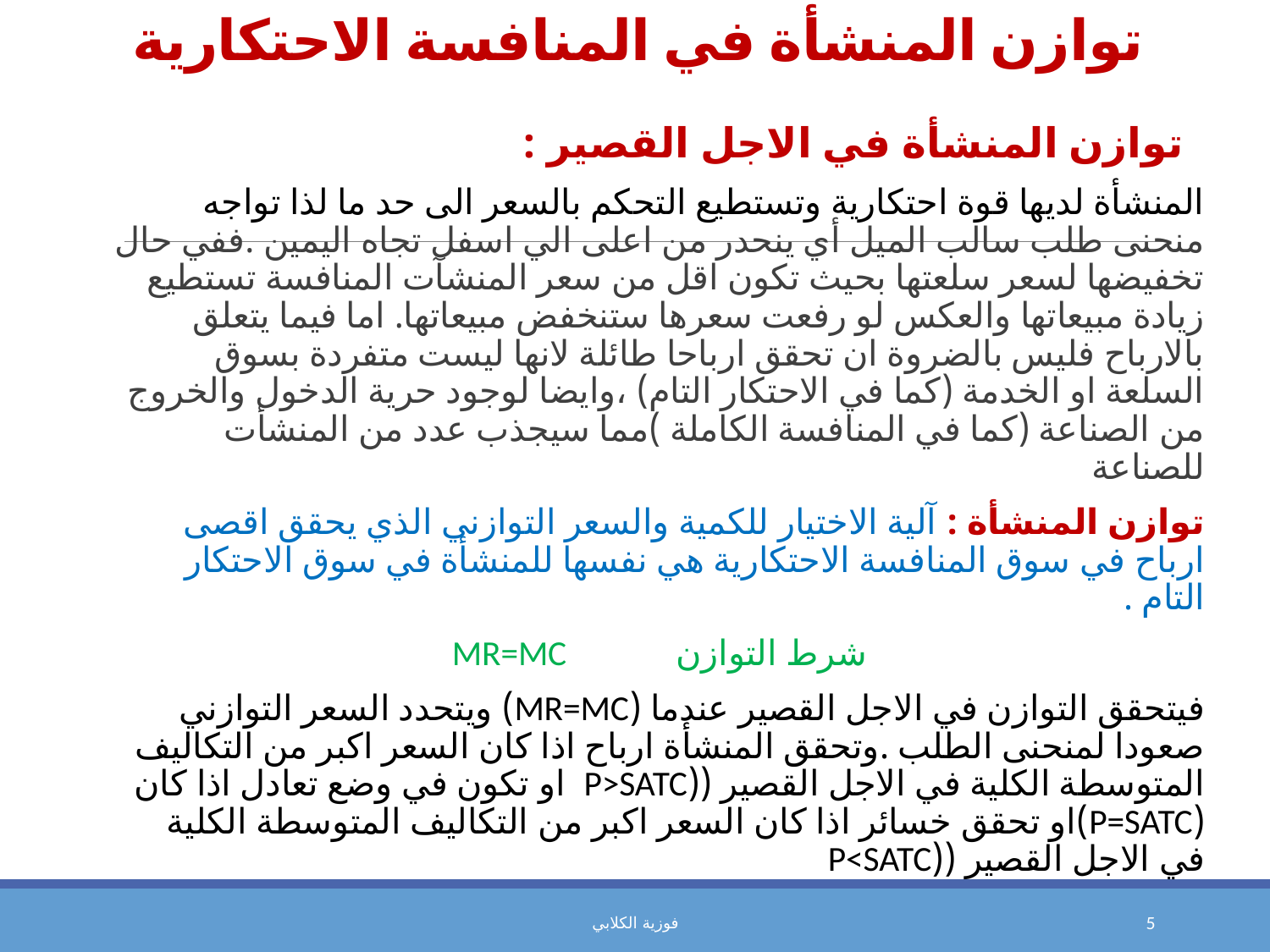

# توازن المنشأة في المنافسة الاحتكارية
  توازن المنشأة في الاجل القصير :
المنشأة لديها قوة احتكارية وتستطيع التحكم بالسعر الى حد ما لذا تواجه منحنى طلب سالب الميل أي ينحدر من اعلى الي اسفل تجاه اليمين .ففي حال تخفيضها لسعر سلعتها بحيث تكون اقل من سعر المنشآت المنافسة تستطيع زيادة مبيعاتها والعكس لو رفعت سعرها ستنخفض مبيعاتها. اما فيما يتعلق بالارباح فليس بالضروة ان تحقق ارباحا طائلة لانها ليست متفردة بسوق السلعة او الخدمة (كما في الاحتكار التام) ،وايضا لوجود حرية الدخول والخروج من الصناعة (كما في المنافسة الكاملة )مما سيجذب عدد من المنشأت للصناعة
توازن المنشأة : آلية الاختيار للكمية والسعر التوازني الذي يحقق اقصى ارباح في سوق المنافسة الاحتكارية هي نفسها للمنشأة في سوق الاحتكار التام .
شرط التوازن            MR=MC
فيتحقق التوازن في الاجل القصير عندما (MR=MC) ويتحدد السعر التوازني صعودا لمنحنى الطلب .وتحقق المنشأة ارباح اذا كان السعر اكبر من التكاليف المتوسطة الكلية في الاجل القصير ((P>SATC  او تكون في وضع تعادل اذا كان (P=SATC)او تحقق خسائر اذا كان السعر اكبر من التكاليف المتوسطة الكلية في الاجل القصير ((P<SATC
فوزية الكلابي
5